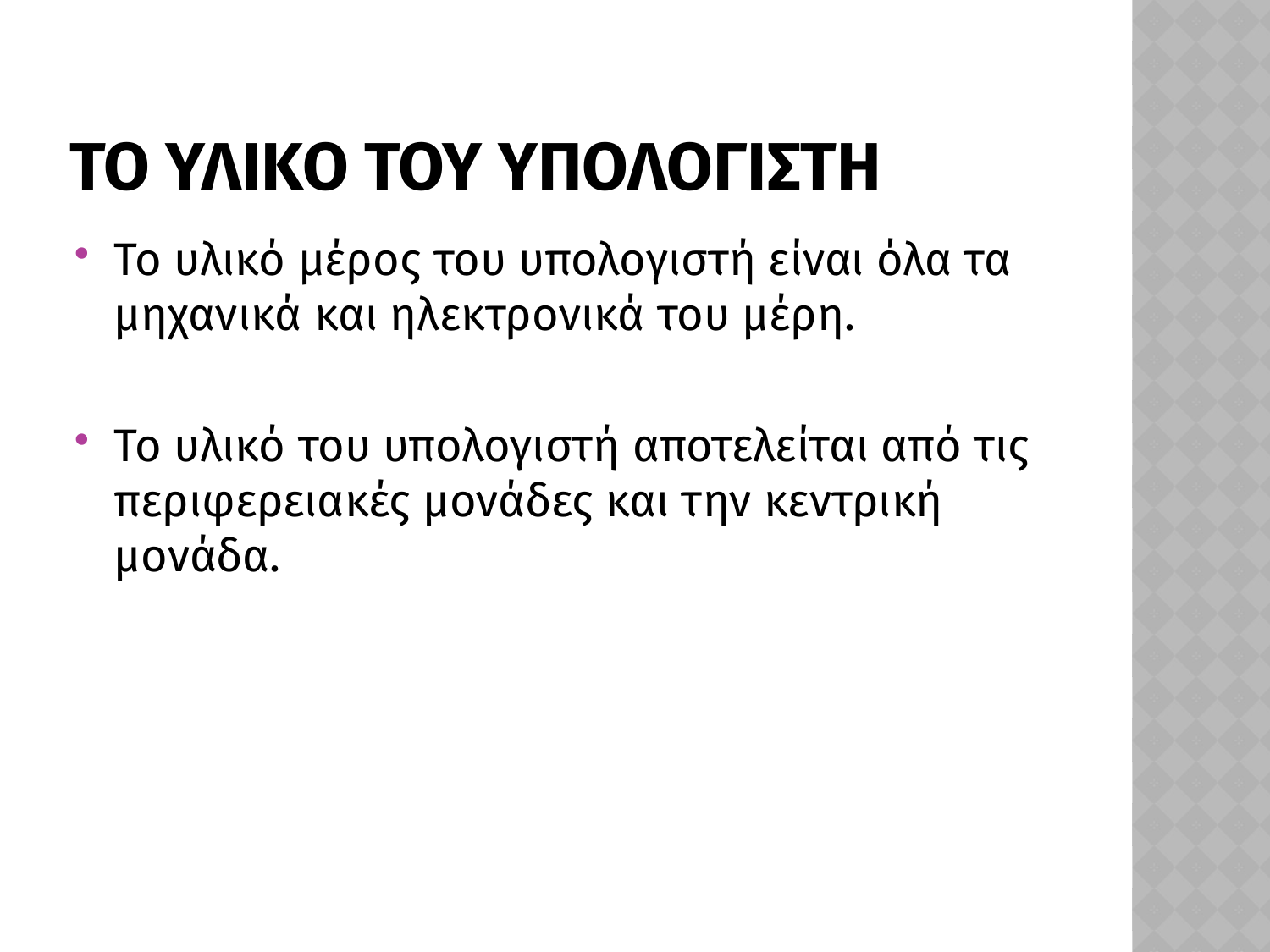

# Το Υλικο του υπολογιστη
Το υλικό μέρος του υπολογιστή είναι όλα τα μηχανικά και ηλεκτρονικά του μέρη.

Το υλικό του υπολογιστή αποτελείται από τις περιφερειακές μονάδες και την κεντρική μονάδα.